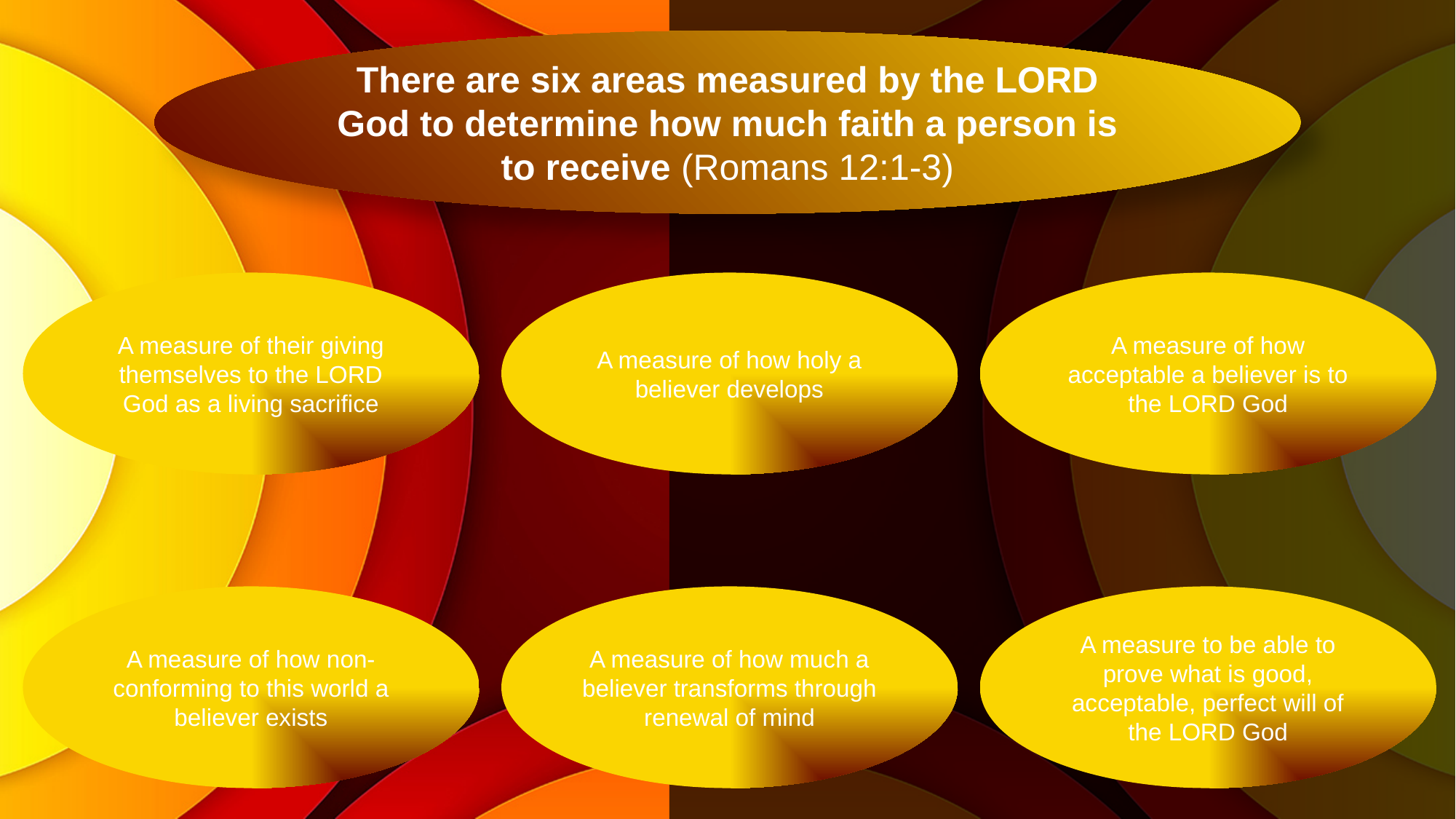

There are six areas measured by the LORD God to determine how much faith a person is to receive (Romans 12:1-3)
A measure of their giving themselves to the LORD God as a living sacrifice
A measure of how holy a believer develops
A measure of how acceptable a believer is to the LORD God
A measure of how non-conforming to this world a believer exists
A measure of how much a believer transforms through renewal of mind
A measure to be able to prove what is good, acceptable, perfect will of the LORD God
4